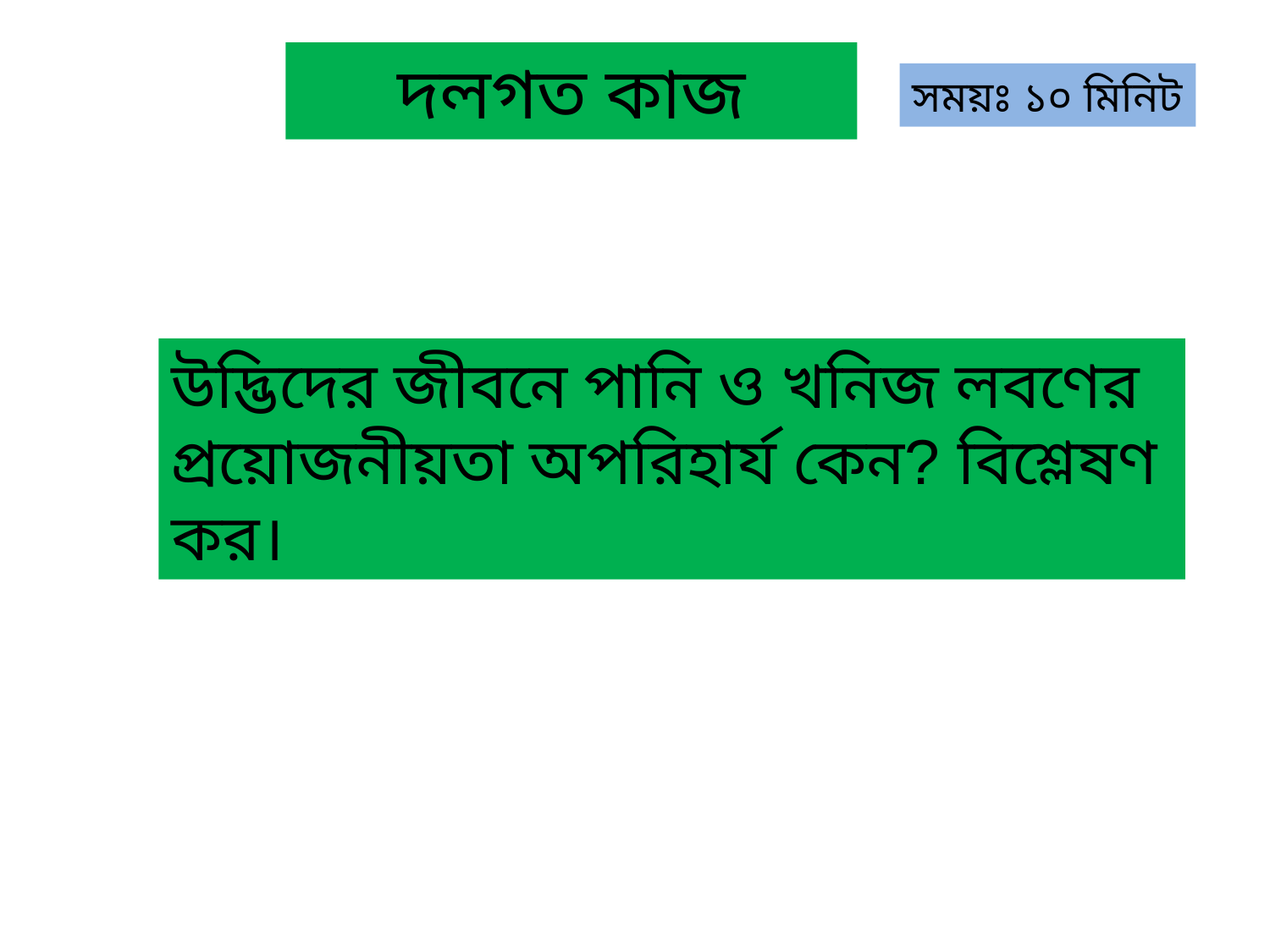

দলগত কাজ
সময়ঃ ১০ মিনিট
উদ্ভিদের জীবনে পানি ও খনিজ লবণের প্রয়োজনীয়তা অপরিহার্য কেন? বিশ্লেষণ কর।